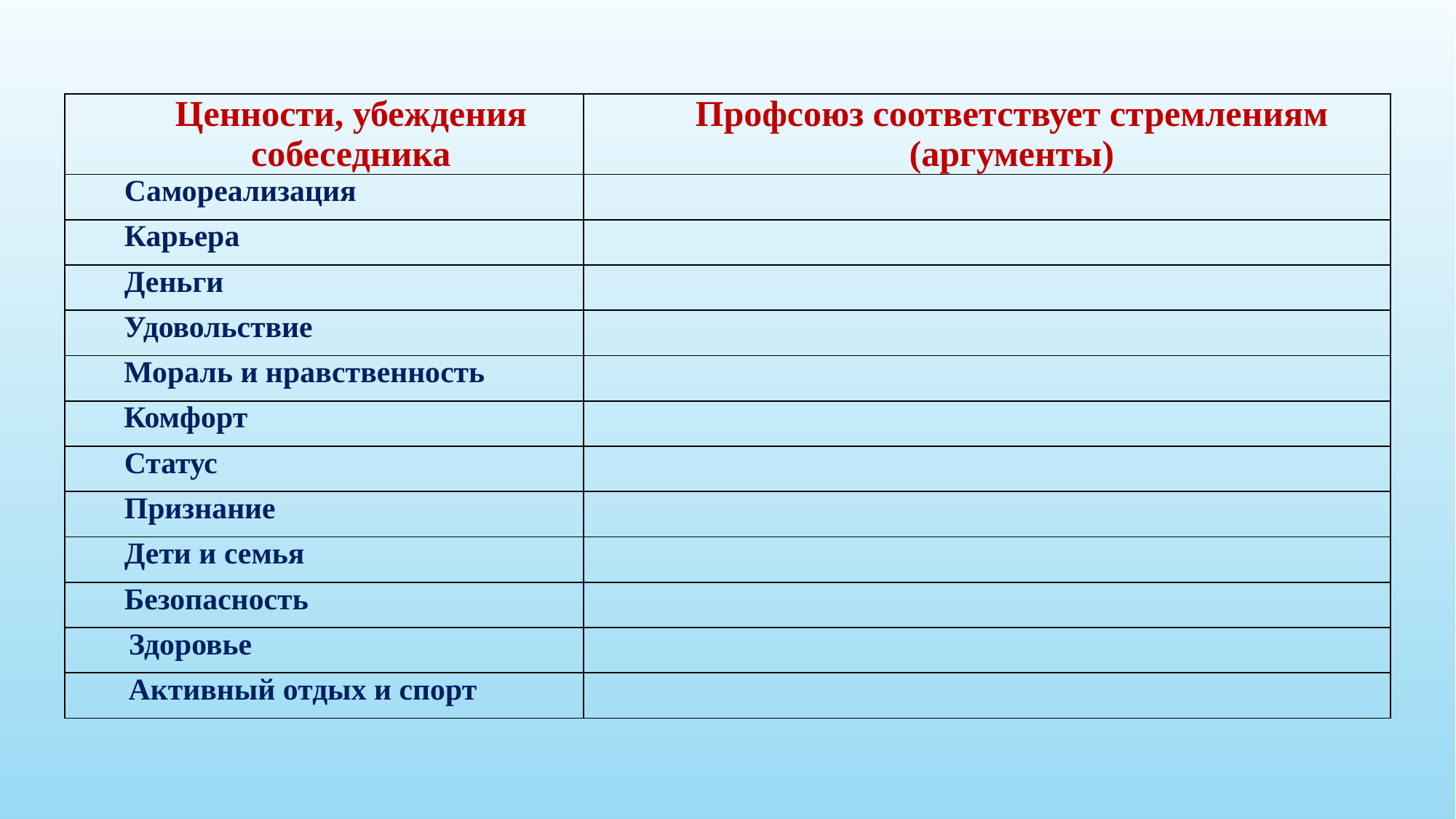

| Ценности, убеждения собеседника | Профсоюз соответствует стремлениям (аргументы) |
| --- | --- |
| Самореализация |  |
| Карьера |  |
| Деньги |  |
| Удовольствие |  |
| Мораль и нравственность |  |
| Комфорт |  |
| Статус |  |
| Признание |  |
| Дети и семья |  |
| Безопасность |  |
| Здоровье |  |
| Активный отдых и спорт |  |